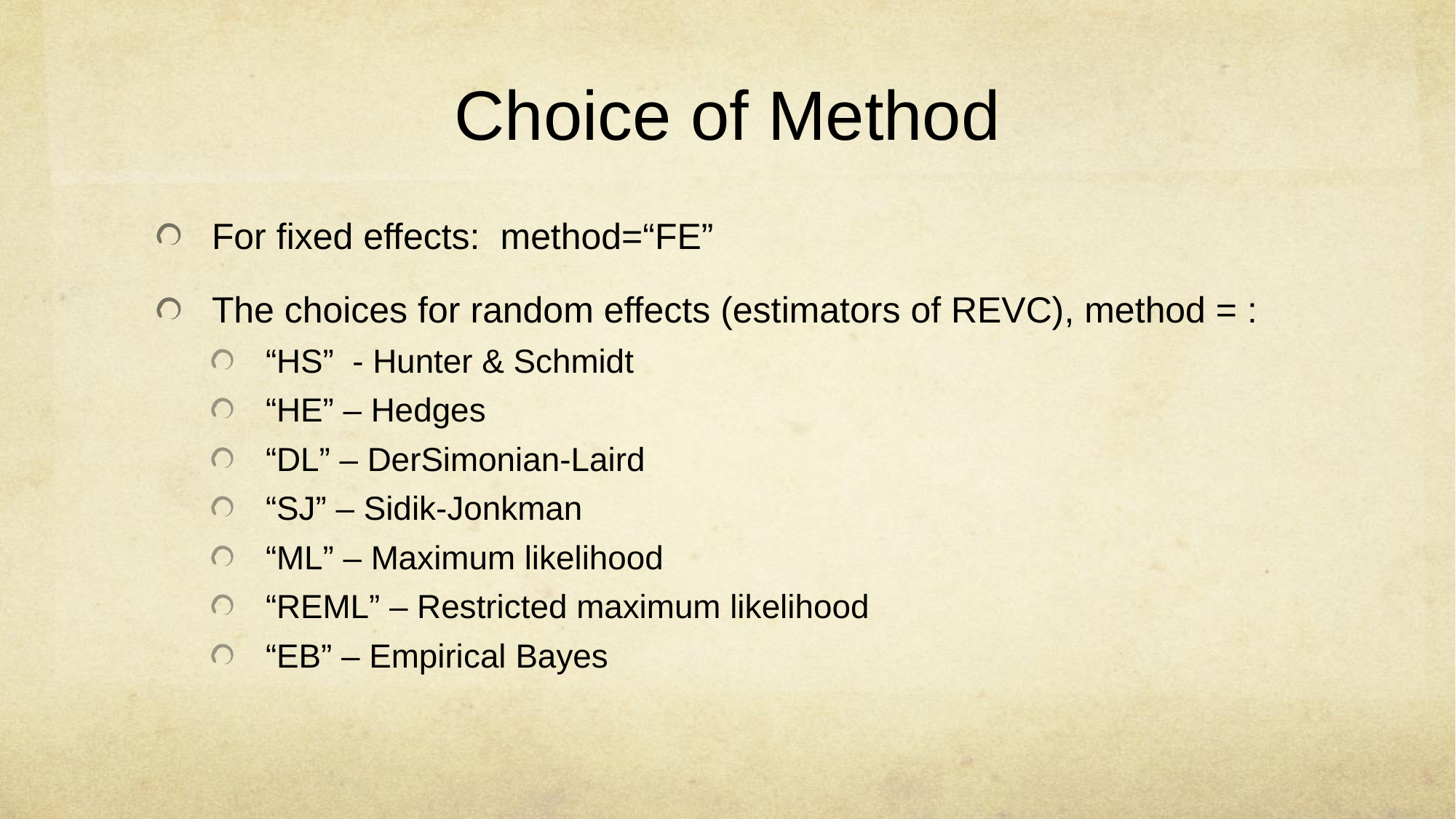

# Choice of Method
For fixed effects:  method=“FE”
The choices for random effects (estimators of REVC), method = :
“HS”  - Hunter & Schmidt
“HE” – Hedges
“DL” – DerSimonian-Laird
“SJ” – Sidik-Jonkman
“ML” – Maximum likelihood
“REML” – Restricted maximum likelihood
“EB” – Empirical Bayes